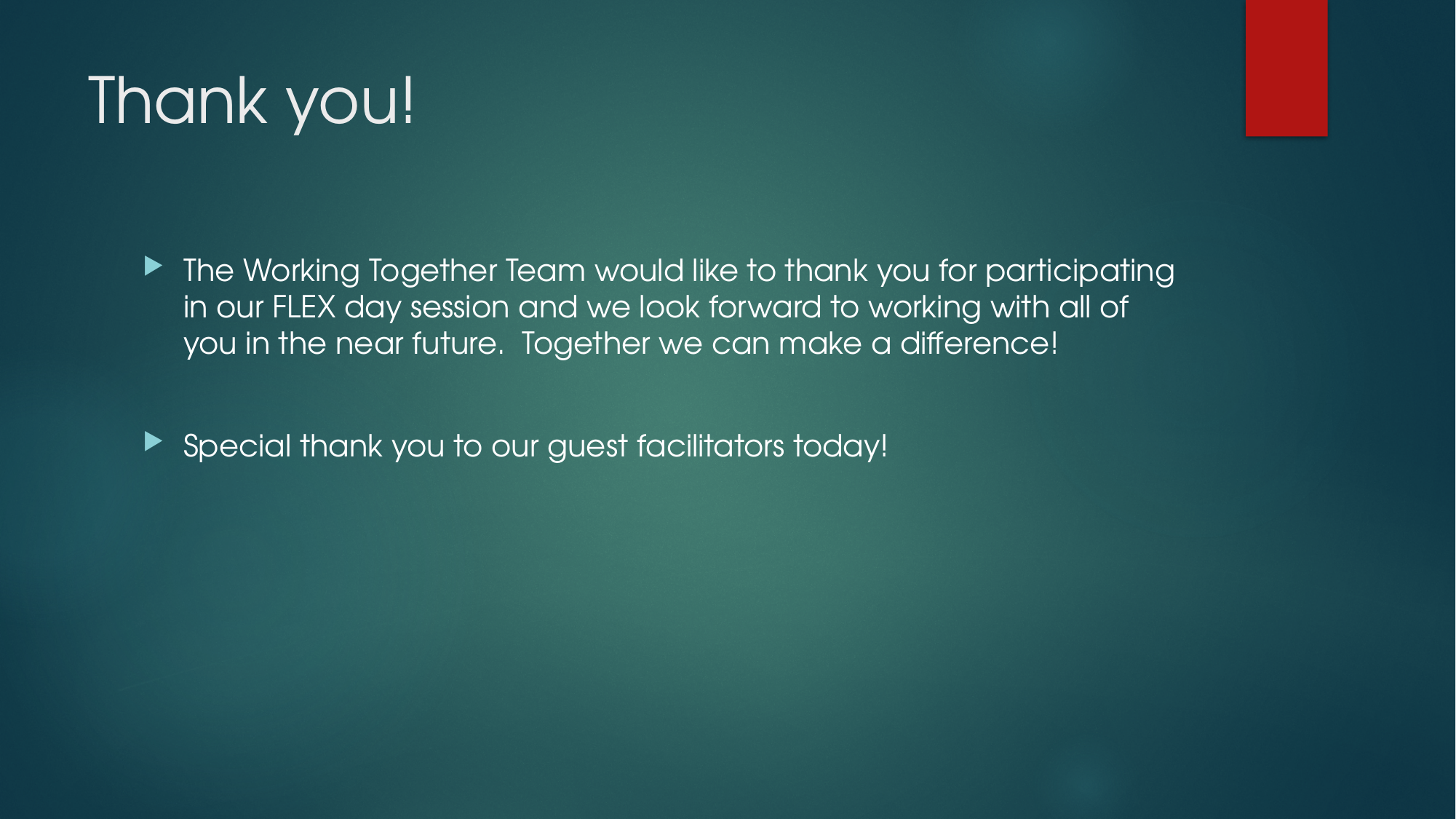

# Thank you!
The Working Together Team would like to thank you for participating in our FLEX day session and we look forward to working with all of you in the near future.  Together we can make a difference!

Special thank you to our guest facilitators today!